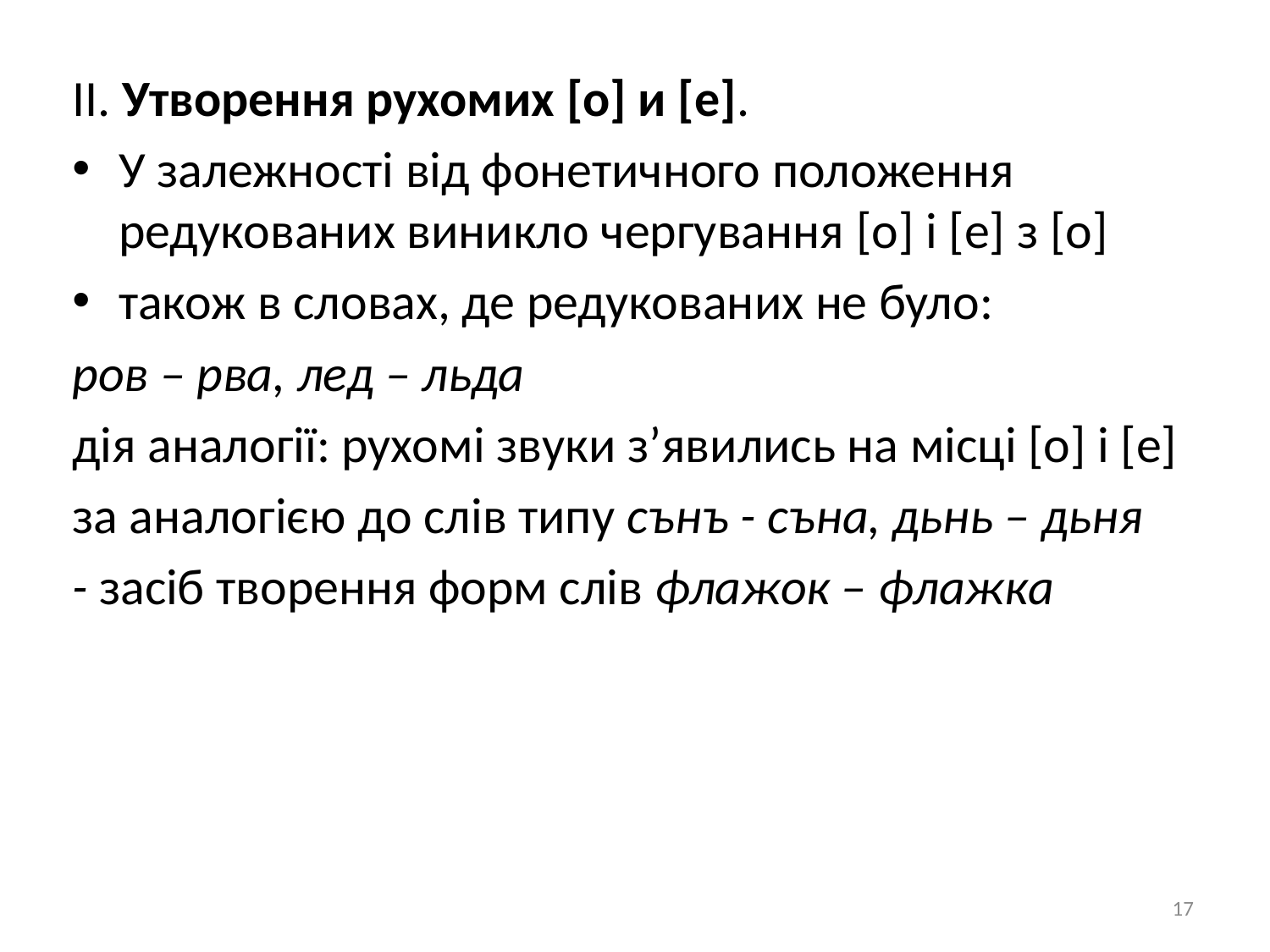

ІІ. Утворення рухомих [о] и [е].
У залежності від фонетичного положення редукованих виникло чергування [о] і [е] з [o]
також в словах, де редукованих не було:
ров – рва, лед – льда
дія аналогії: рухомі звуки з’явились на місці [о] і [е]
за аналогією до слів типу сънъ - съна, дьнь – дьня
- засіб творення форм слів флажок – флажка

17